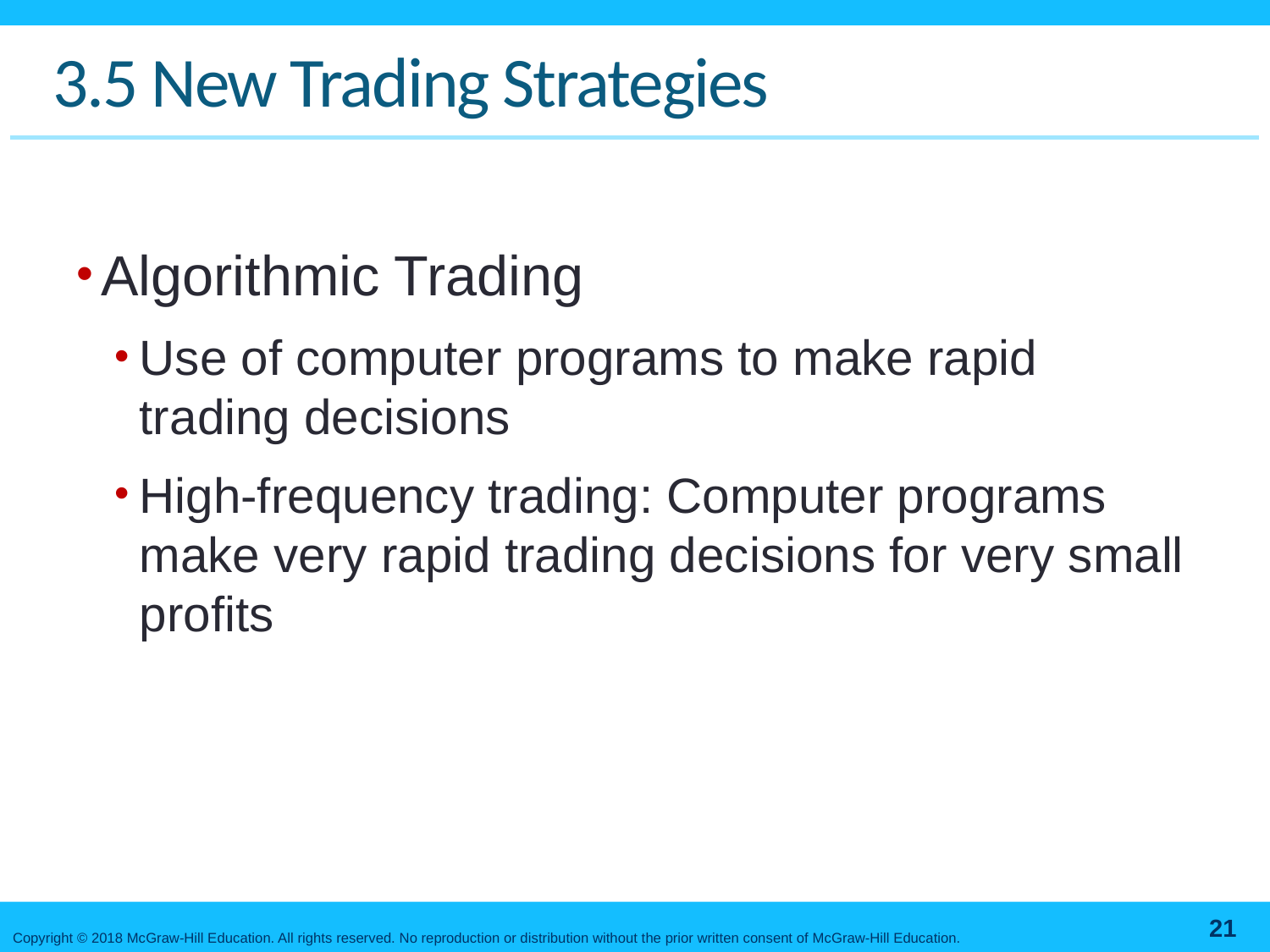

# 3.5 New Trading Strategies
Algorithmic Trading
Use of computer programs to make rapid trading decisions
High-frequency trading: Computer programs make very rapid trading decisions for very small profits